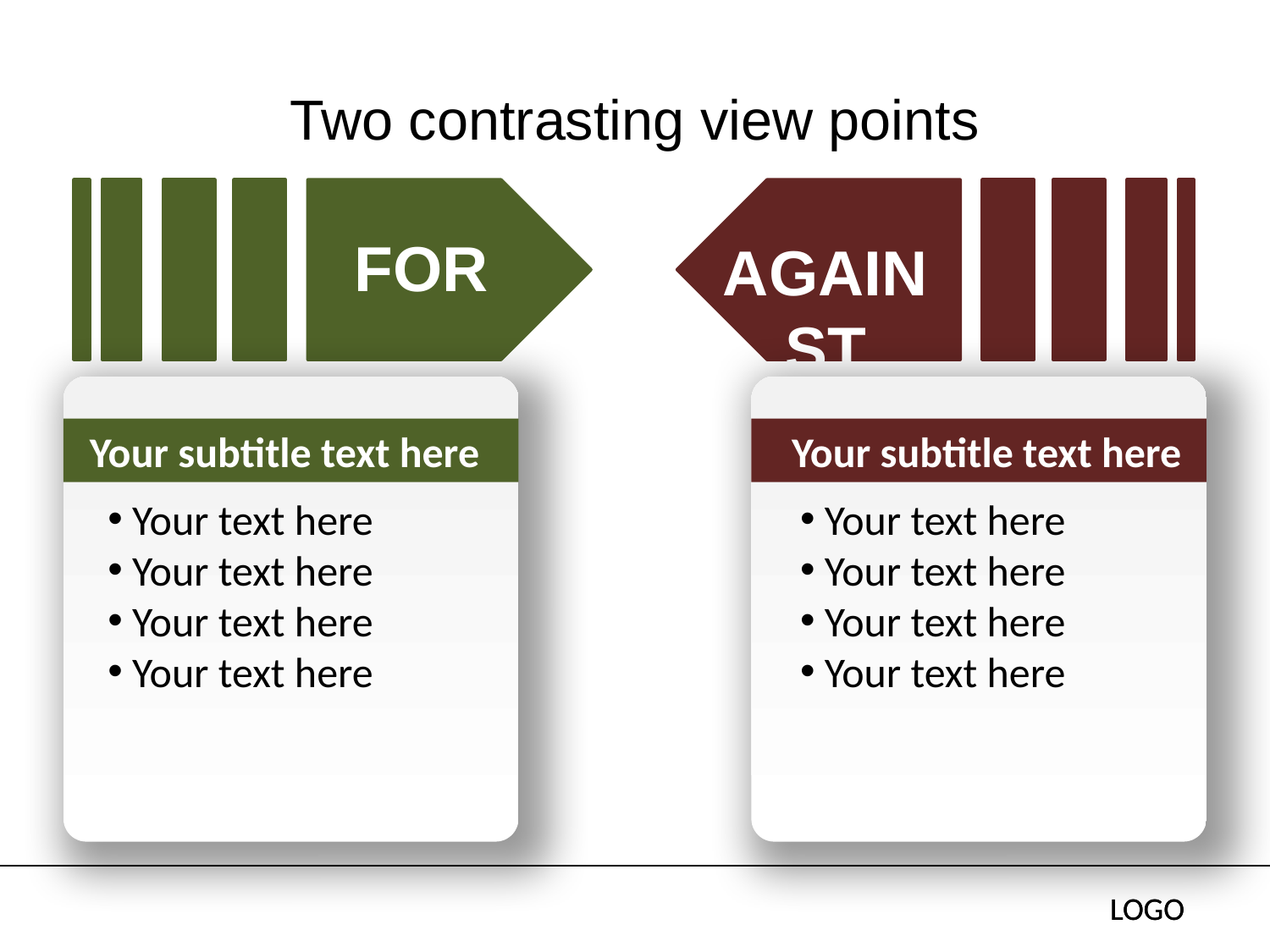

# Two contrasting view points

FOR

AGAINST

Your subtitle text here

Your subtitle text here
 Your text here
 Your text here
 Your text here
 Your text here

 Your text here
 Your text here
 Your text here
 Your text here

LOGO